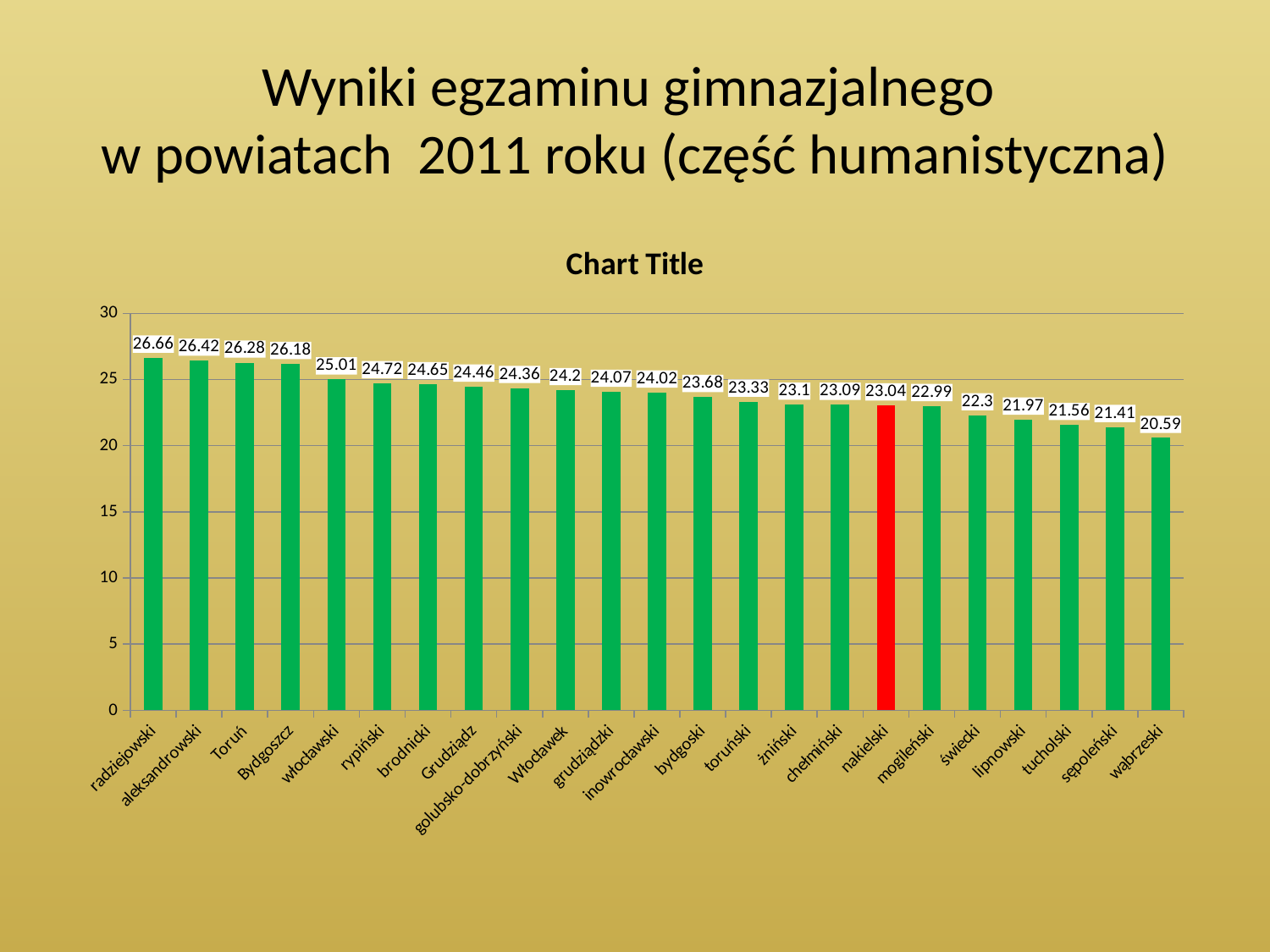

# Wyniki egzaminu gimnazjalnego w powiatach  2011 roku (część humanistyczna)

### Chart:

| Category |  |
|---|---|
| radziejowski | 26.66 |
| aleksandrowski | 26.419999999999987 |
| Toruń | 26.279999999999987 |
| Bydgoszcz | 26.18 |
| włocławski | 25.01 |
| rypiński | 24.72 |
| brodnicki | 24.65000000000003 |
| Grudziądz | 24.459999999999987 |
| golubsko-dobrzyński | 24.36 |
| Włocławek | 24.2 |
| grudziądzki | 24.07 |
| inowrocławski | 24.02 |
| bydgoski | 23.68 |
| toruński | 23.330000000000005 |
| żniński | 23.1 |
| chełmiński | 23.09 |
| nakielski | 23.04 |
| mogileński | 22.99 |
| świecki | 22.3 |
| lipnowski | 21.97 |
| tucholski | 21.56 |
| sępoleński | 21.41 |
| wąbrzeski | 20.59 |